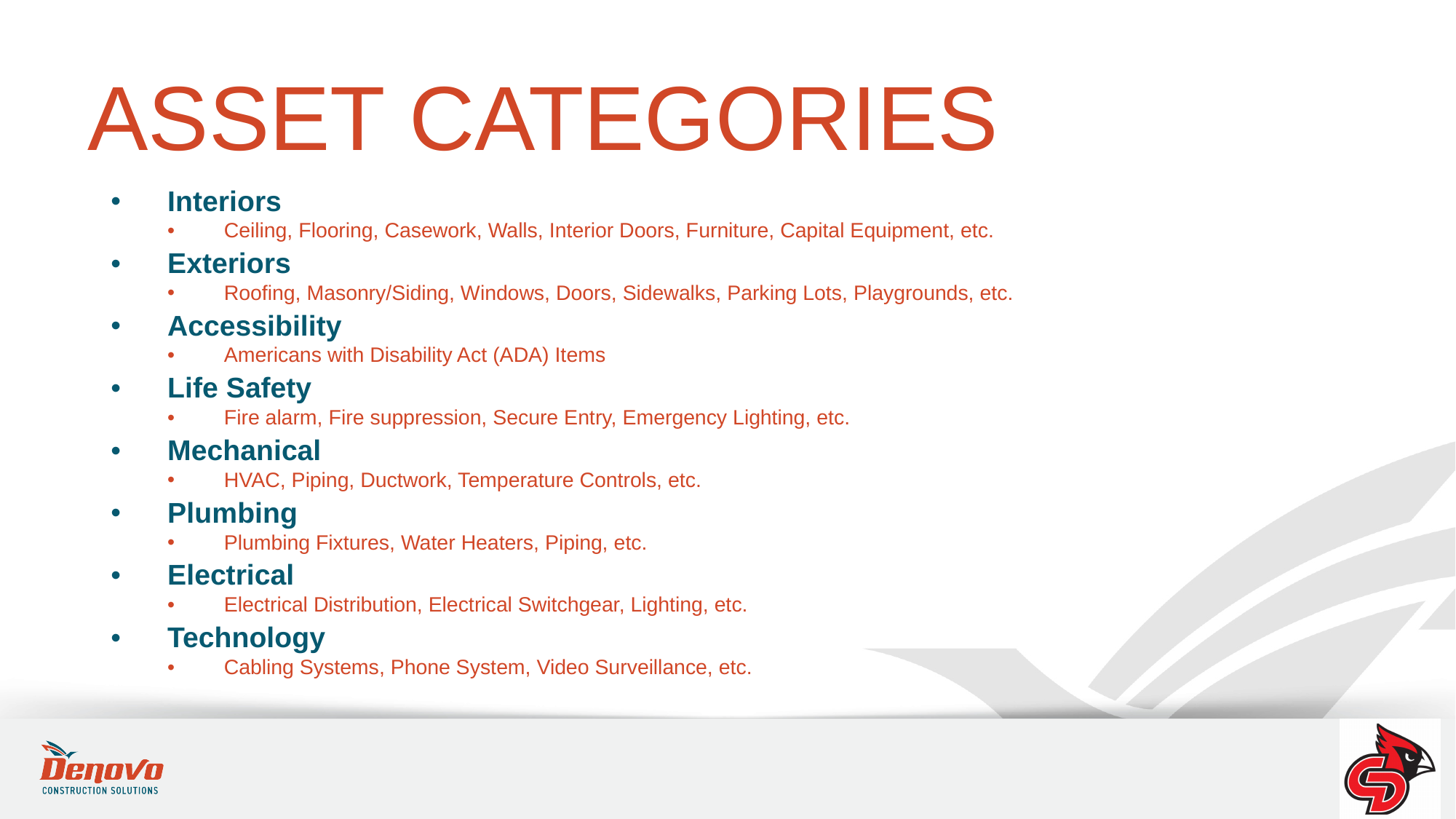

ASSET CATEGORIES
Interiors
Ceiling, Flooring, Casework, Walls, Interior Doors, Furniture, Capital Equipment, etc.
Exteriors
Roofing, Masonry/Siding, Windows, Doors, Sidewalks, Parking Lots, Playgrounds, etc.
Accessibility
Americans with Disability Act (ADA) Items
Life Safety
Fire alarm, Fire suppression, Secure Entry, Emergency Lighting, etc.
Mechanical
HVAC, Piping, Ductwork, Temperature Controls, etc.
Plumbing
Plumbing Fixtures, Water Heaters, Piping, etc.
Electrical
Electrical Distribution, Electrical Switchgear, Lighting, etc.
Technology
Cabling Systems, Phone System, Video Surveillance, etc.